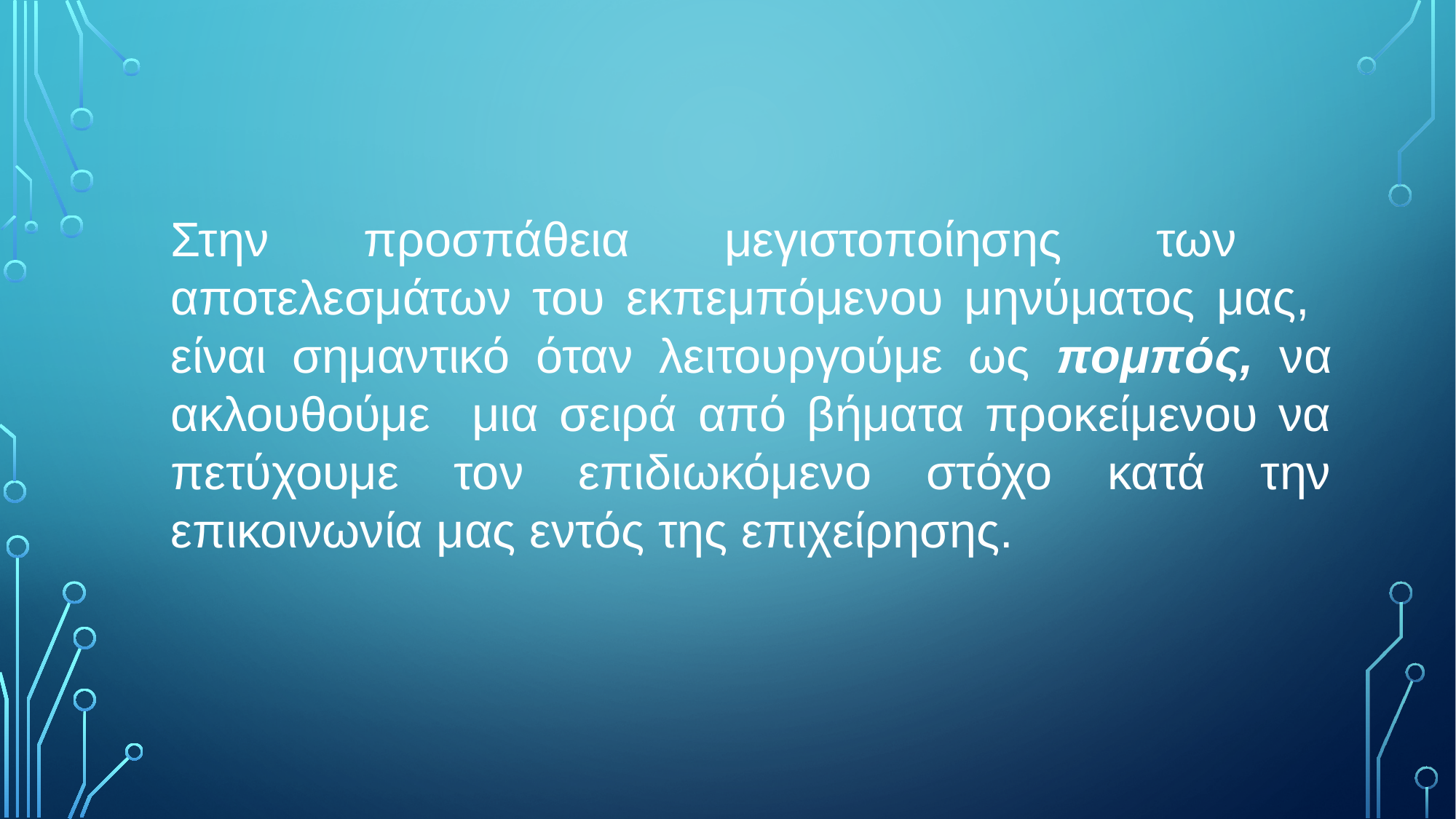

Στην προσπάθεια μεγιστοποίησης των  αποτελεσμάτων του εκπεμπόμενου μηνύματος μας,  είναι σημαντικό όταν λειτουργούμε ως πομπός, να ακλουθούμε  μια σειρά από βήματα προκείμενου να πετύχουμε τον επιδιωκόμενο στόχο κατά την επικοινωνία μας εντός της επιχείρησης.